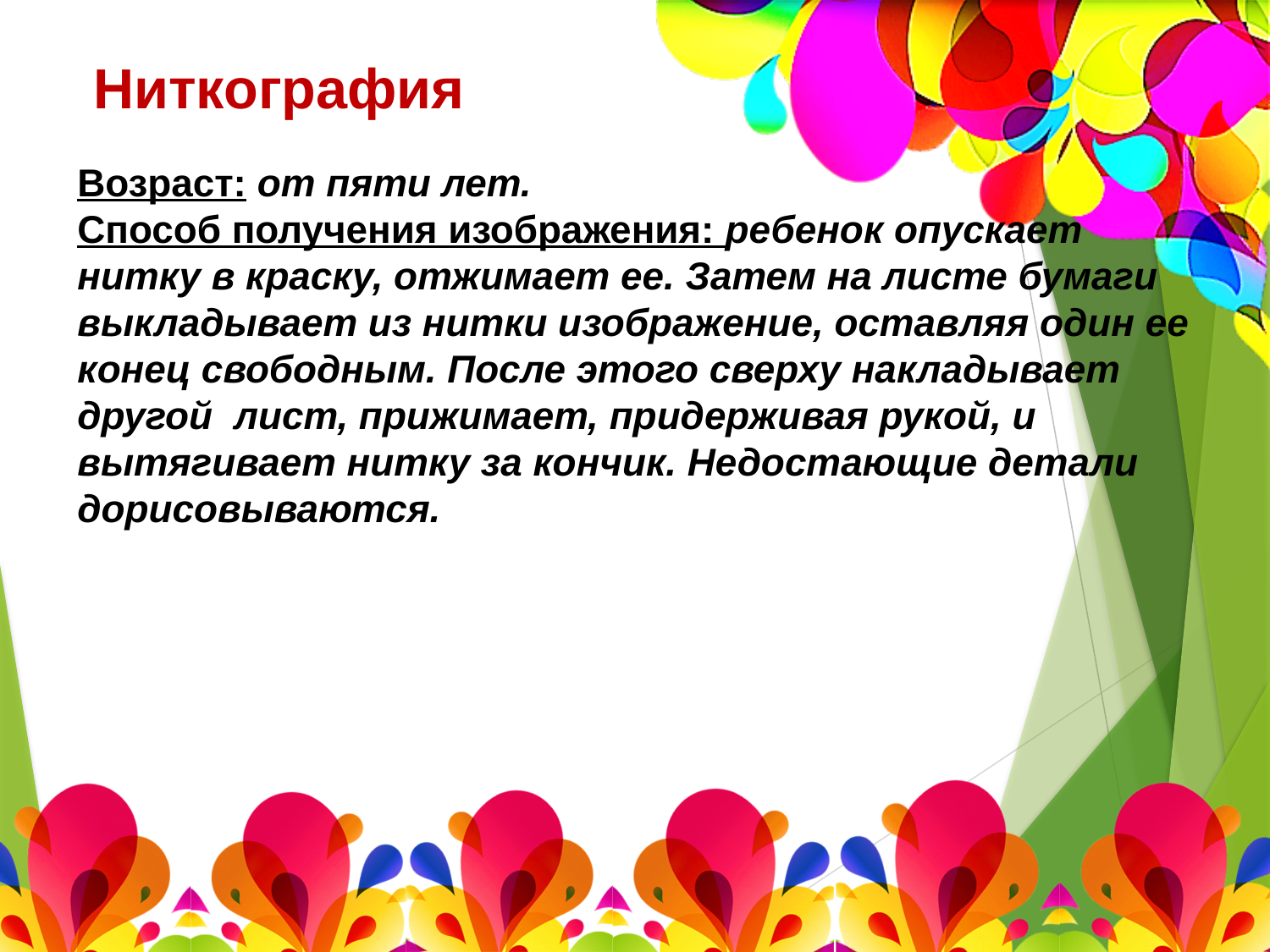

#
 Ниткография
Возраст: от пяти лет.
Способ получения изображения: ребенок опускает нитку в краску, отжимает ее. Затем на листе бумаги выкладывает из нитки изображение, оставляя один ее конец свободным. После этого сверху накладывает другой  лист, прижимает, придерживая рукой, и вытягивает нитку за кончик. Недостающие детали дорисовываются.